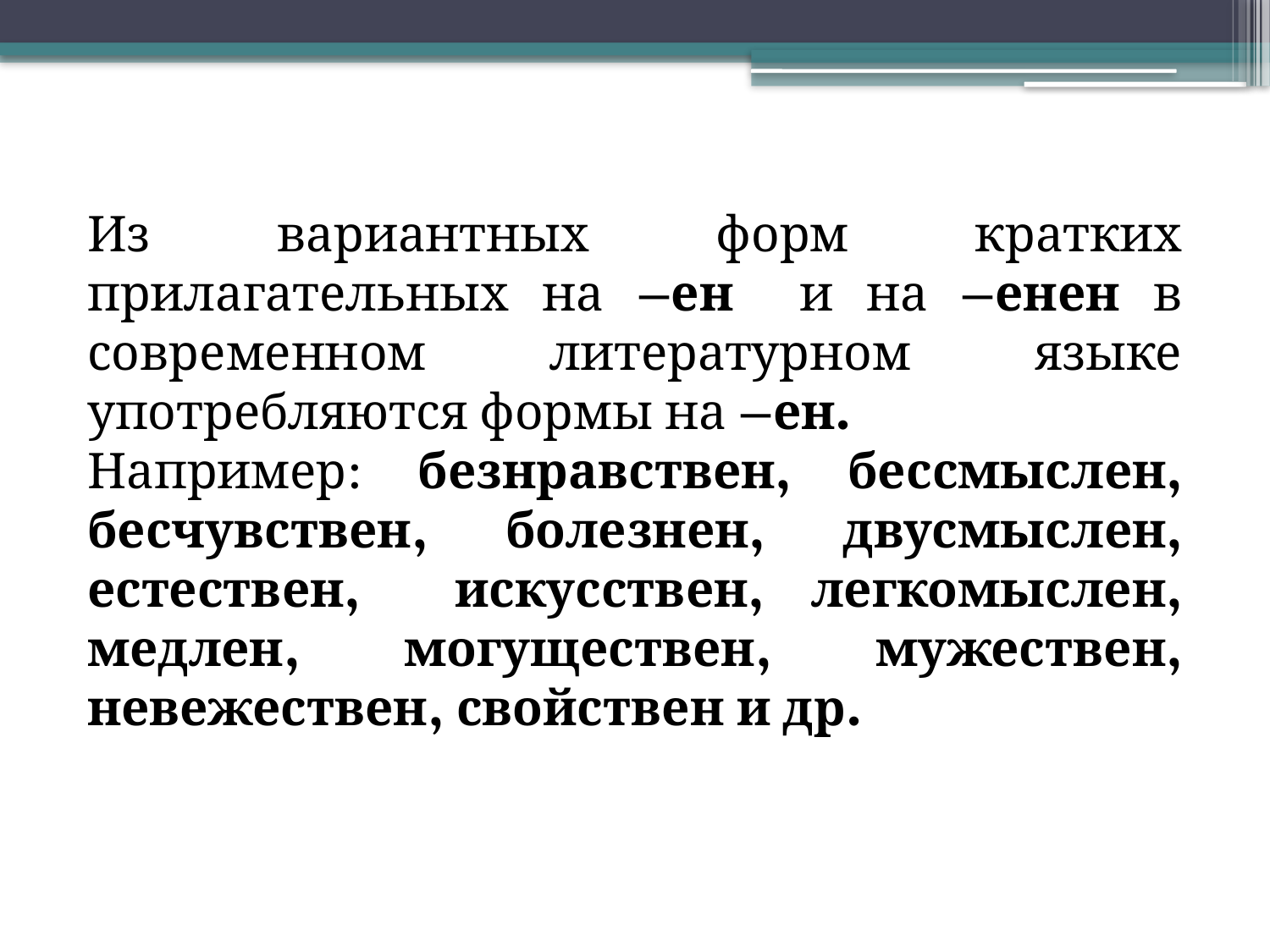

Из вариантных форм кратких прилагательных на –ен  и на –енен в современном литературном языке употребляются формы на –ен.
Например: безнравствен, бессмыслен, бесчувствен, болезнен, двусмыслен, естествен,  искусствен, легкомыслен, медлен, могуществен, мужествен, невежествен, свойствен и др.